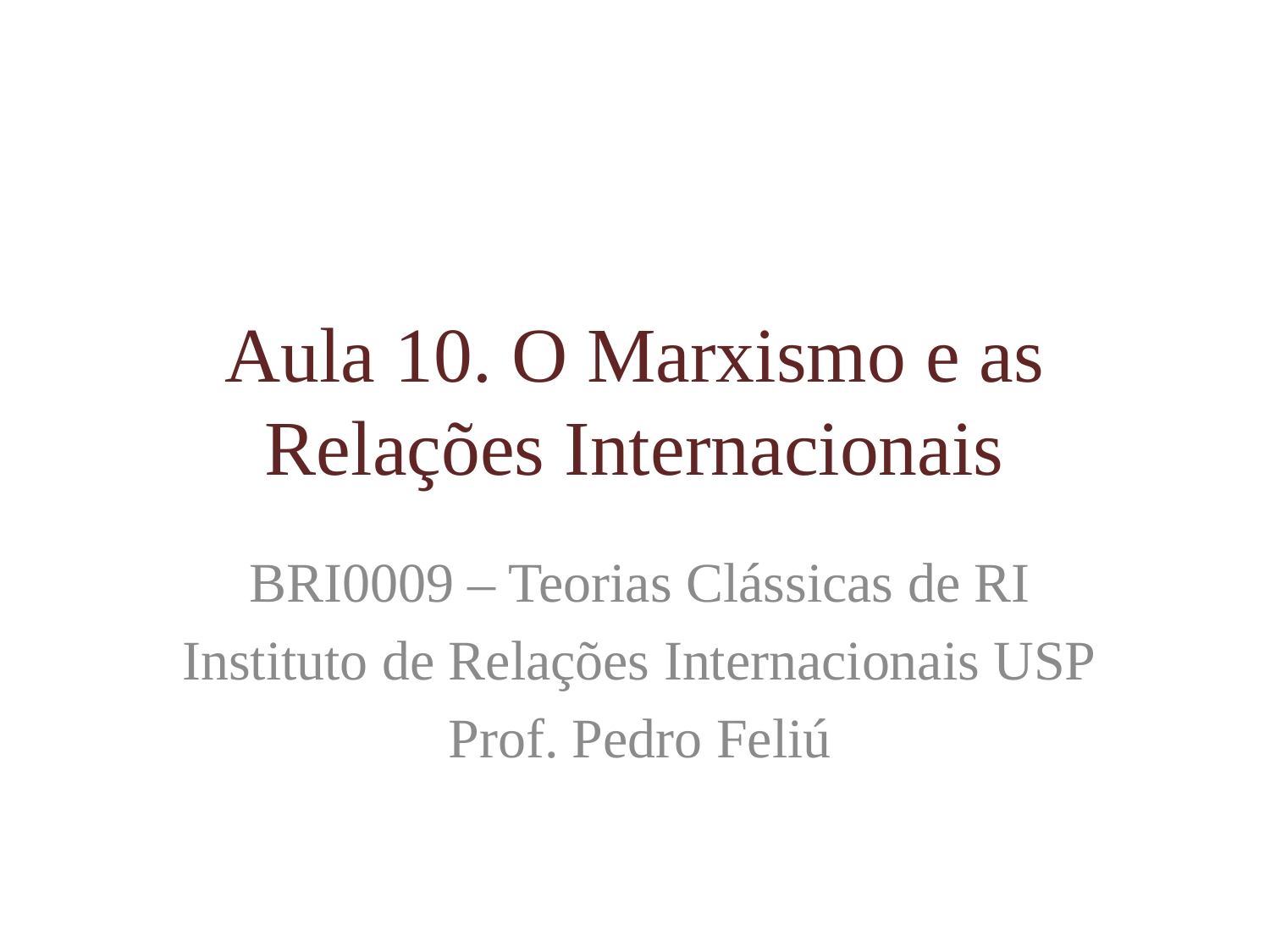

# Aula 10. O Marxismo e as Relações Internacionais
BRI0009 – Teorias Clássicas de RI
Instituto de Relações Internacionais USP
Prof. Pedro Feliú